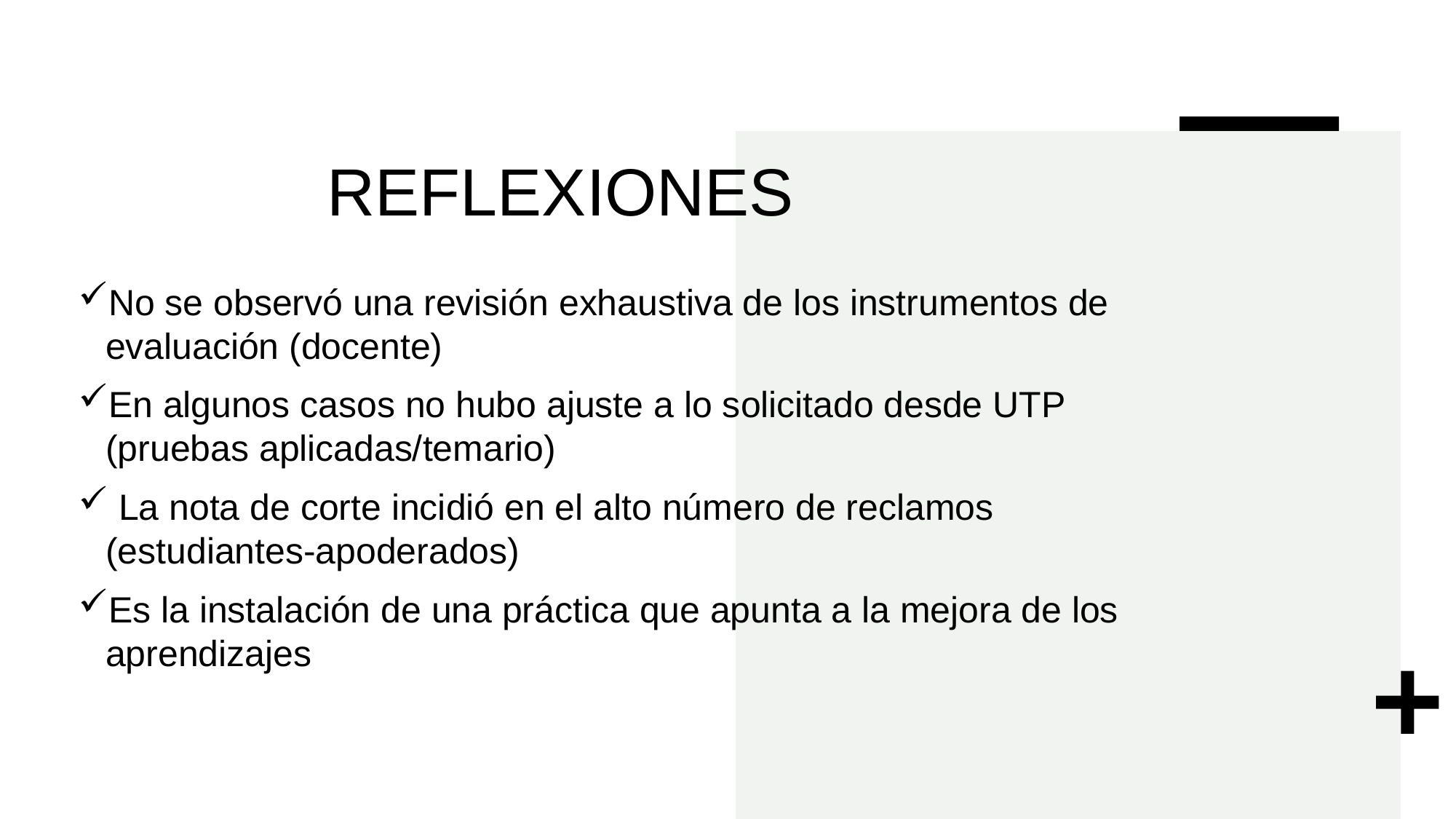

# REFLEXIONES
No se observó una revisión exhaustiva de los instrumentos de evaluación (docente)
En algunos casos no hubo ajuste a lo solicitado desde UTP (pruebas aplicadas/temario)
 La nota de corte incidió en el alto número de reclamos (estudiantes-apoderados)
Es la instalación de una práctica que apunta a la mejora de los aprendizajes